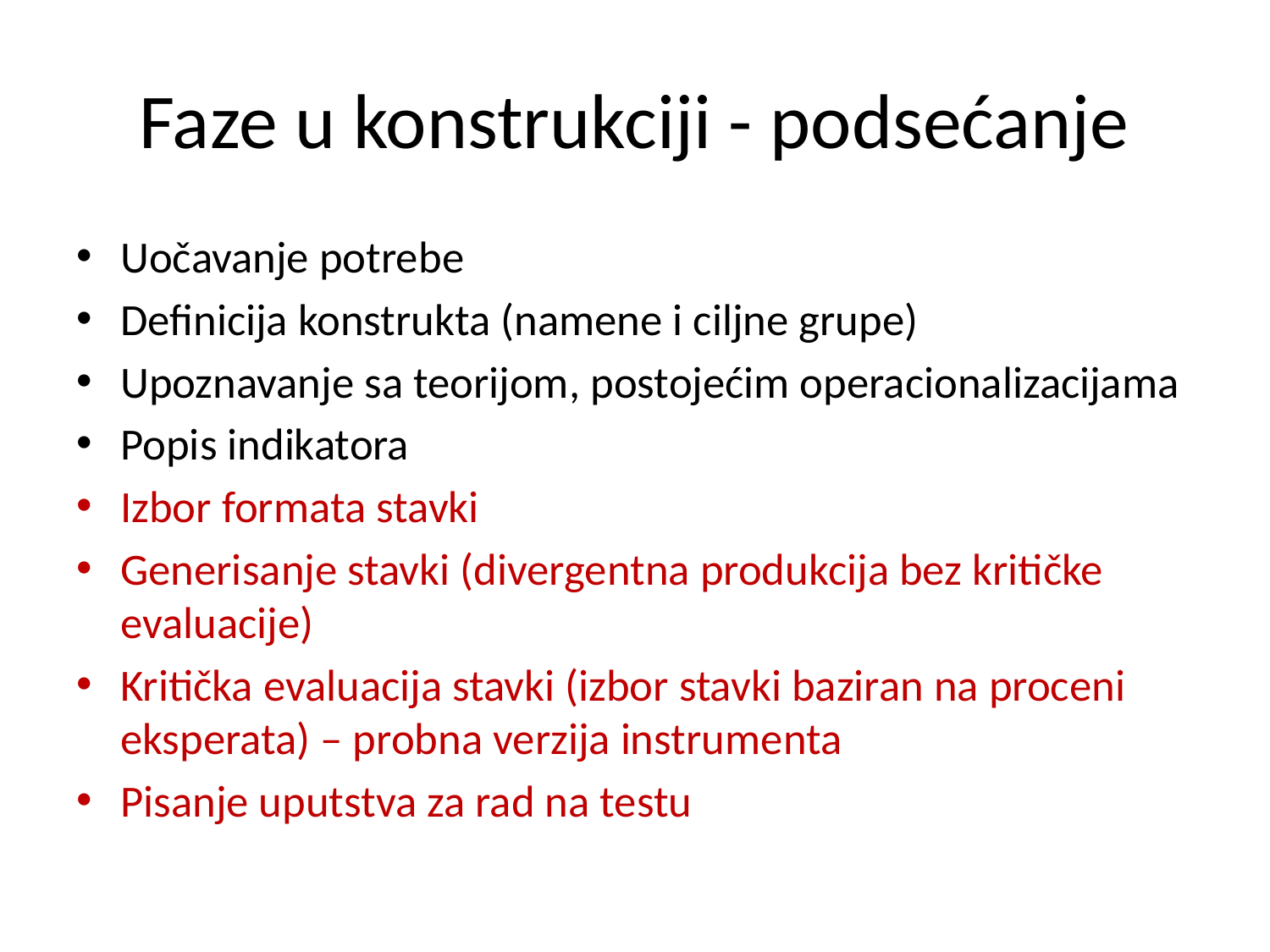

# Faze u konstrukciji - podsećanje
Uočavanje potrebe
Definicija konstrukta (namene i ciljne grupe)
Upoznavanje sa teorijom, postojećim operacionalizacijama
Popis indikatora
Izbor formata stavki
Generisanje stavki (divergentna produkcija bez kritičke evaluacije)
Kritička evaluacija stavki (izbor stavki baziran na proceni eksperata) – probna verzija instrumenta
Pisanje uputstva za rad na testu